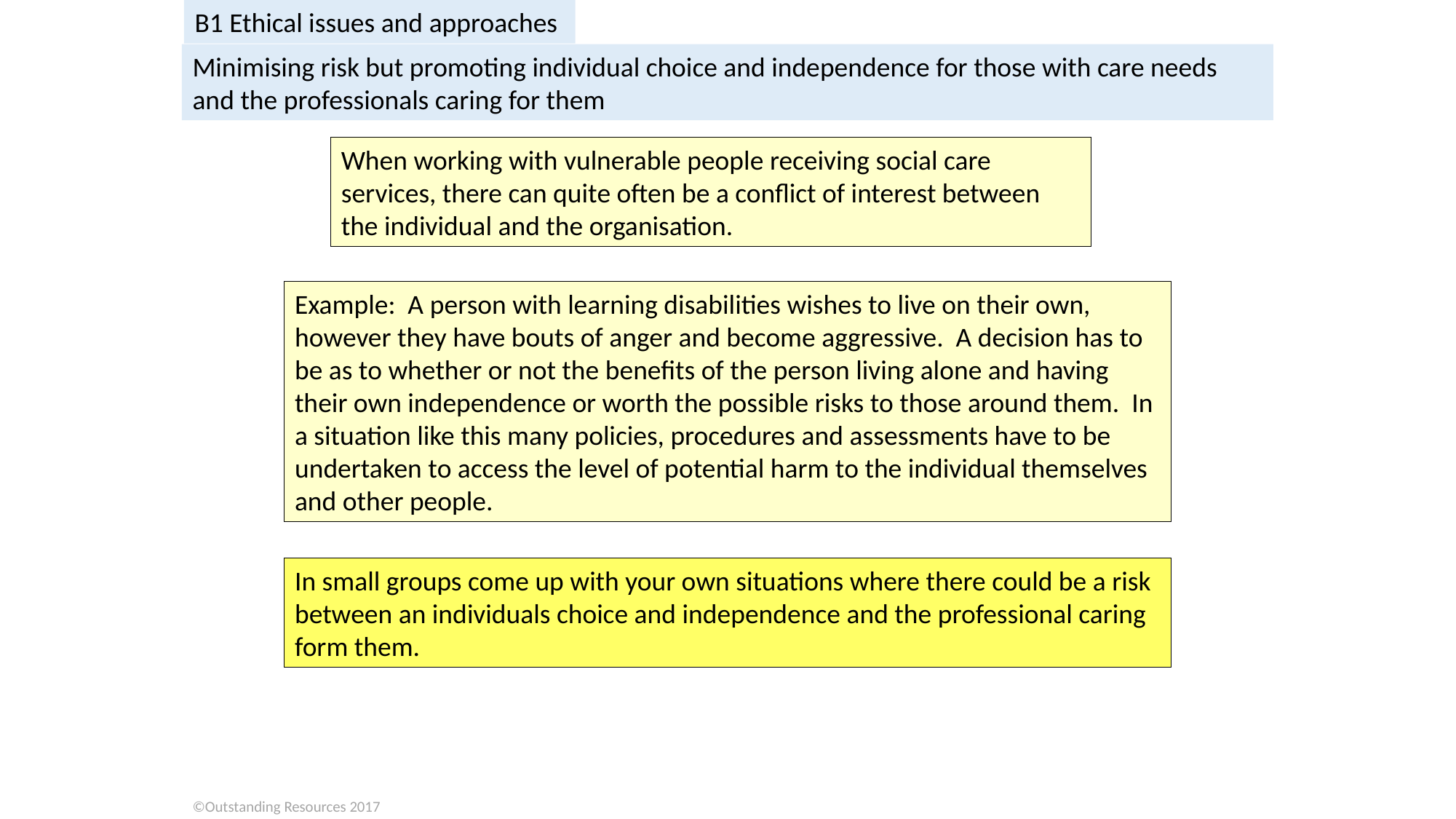

B1 Ethical issues and approaches
Minimising risk but promoting individual choice and independence for those with care needs and the professionals caring for them
When working with vulnerable people receiving social care services, there can quite often be a conflict of interest between the individual and the organisation.
Example:  A person with learning disabilities wishes to live on their own, however they have bouts of anger and become aggressive.  A decision has to be as to whether or not the benefits of the person living alone and having their own independence or worth the possible risks to those around them.  In a situation like this many policies, procedures and assessments have to be undertaken to access the level of potential harm to the individual themselves and other people.
In small groups come up with your own situations where there could be a risk between an individuals choice and independence and the professional caring form them.
©Outstanding Resources 2017